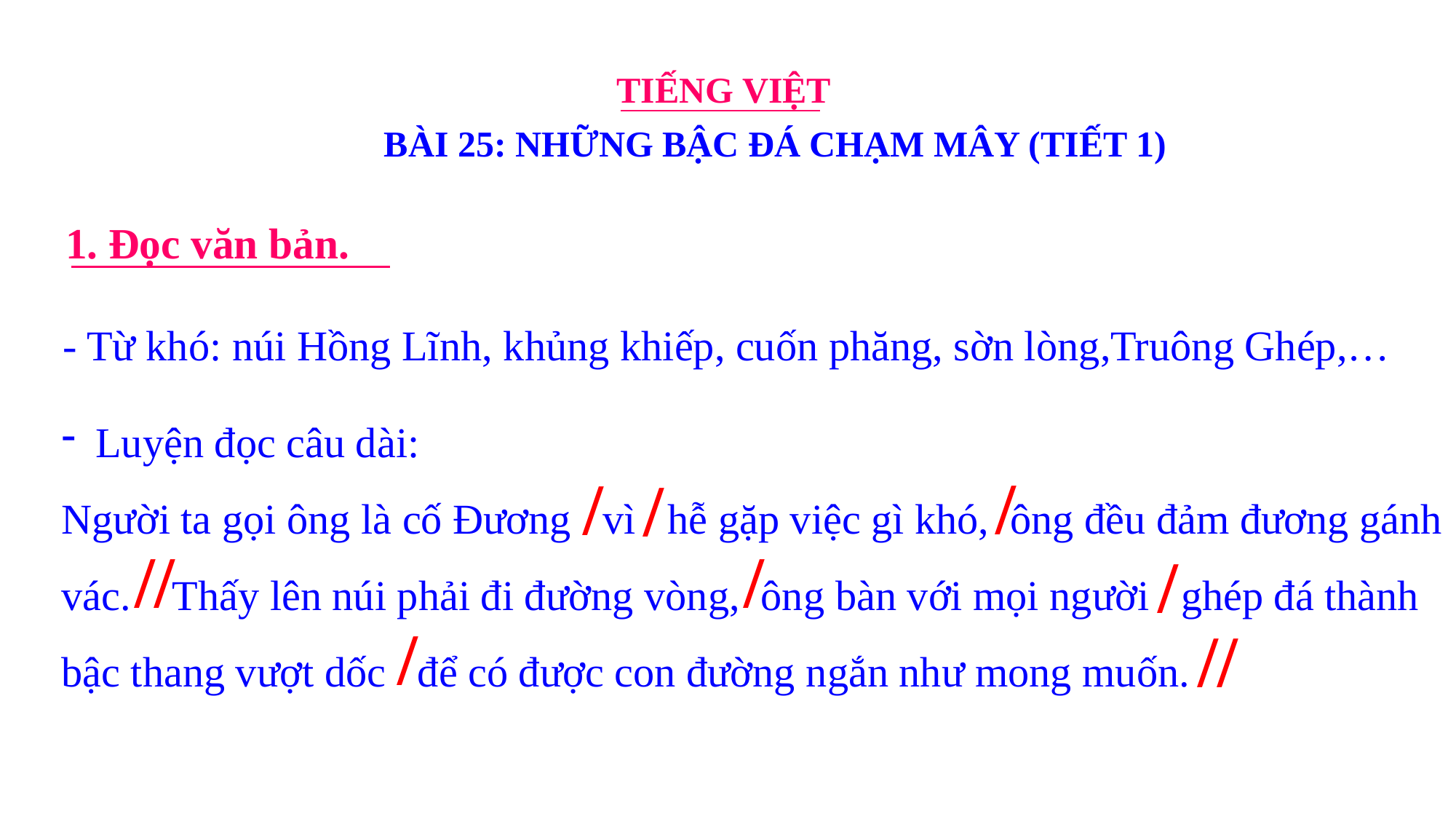

TIẾNG VIỆT
BÀI 25: NHỮNG BẬC ĐÁ CHẠM MÂY (TIẾT 1)
1. Đọc văn bản.
- Từ khó: núi Hồng Lĩnh, khủng khiếp, cuốn phăng, sờn lòng,Truông Ghép,…
Luyện đọc câu dài:
Người ta gọi ông là cố Đương   vì   hễ gặp việc gì khó,  ông đều đảm đương gánh vác.    Thấy lên núi phải đi đường vòng,  ông bàn với mọi người   ghép đá thành bậc thang vượt dốc   để có được con đường ngắn như mong muốn.

/
/
/
//

/
/
/
//